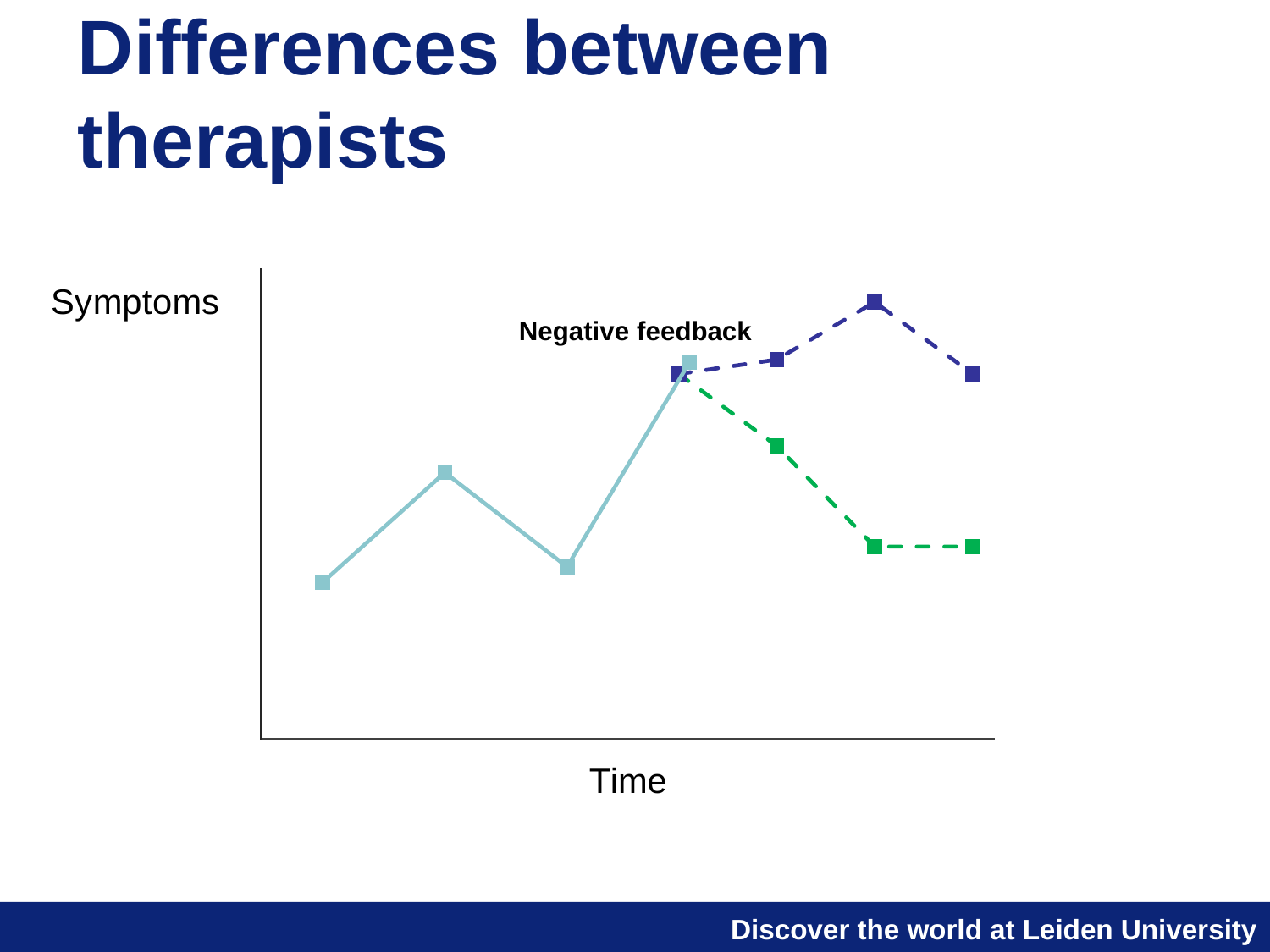

# Differences between therapists

### Chart

| Category | Low risk therapeut | High risk therapeut |
|---|---|---|
| 1 | None | None |
| 2 | None | None |
| 3 | None | None |
| 4 | 26.0 | 26.0 |
| 5 | 21.0 | 27.0 |
| 6 | 14.0 | 31.0 |
| 7 | 14.0 | 26.0 |

### Chart

| Category | Patiënt A |
|---|---|
| 1 | 10.0 |
| 2 | 17.0 |
| 3 | 11.0 |
| 4 | 24.0 |
| 5 | None |
| 6 | None |
Negative feedback
3/10